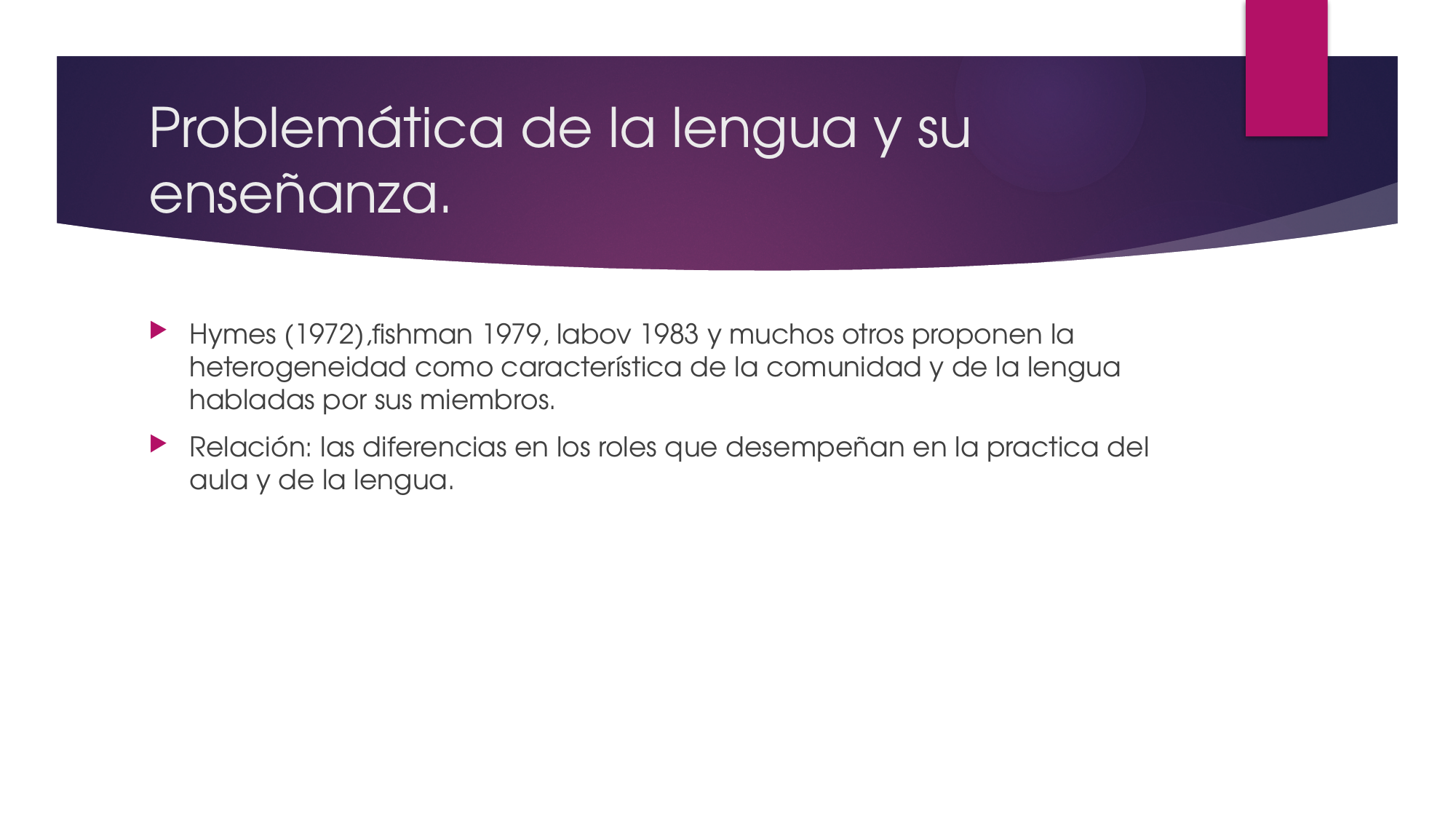

# Problemática de la lengua y su enseñanza.
Hymes (1972),fishman 1979, labov 1983 y muchos otros proponen la heterogeneidad como característica de la comunidad y de la lengua habladas por sus miembros.
Relación: las diferencias en los roles que desempeñan en la practica del aula y de la lengua.